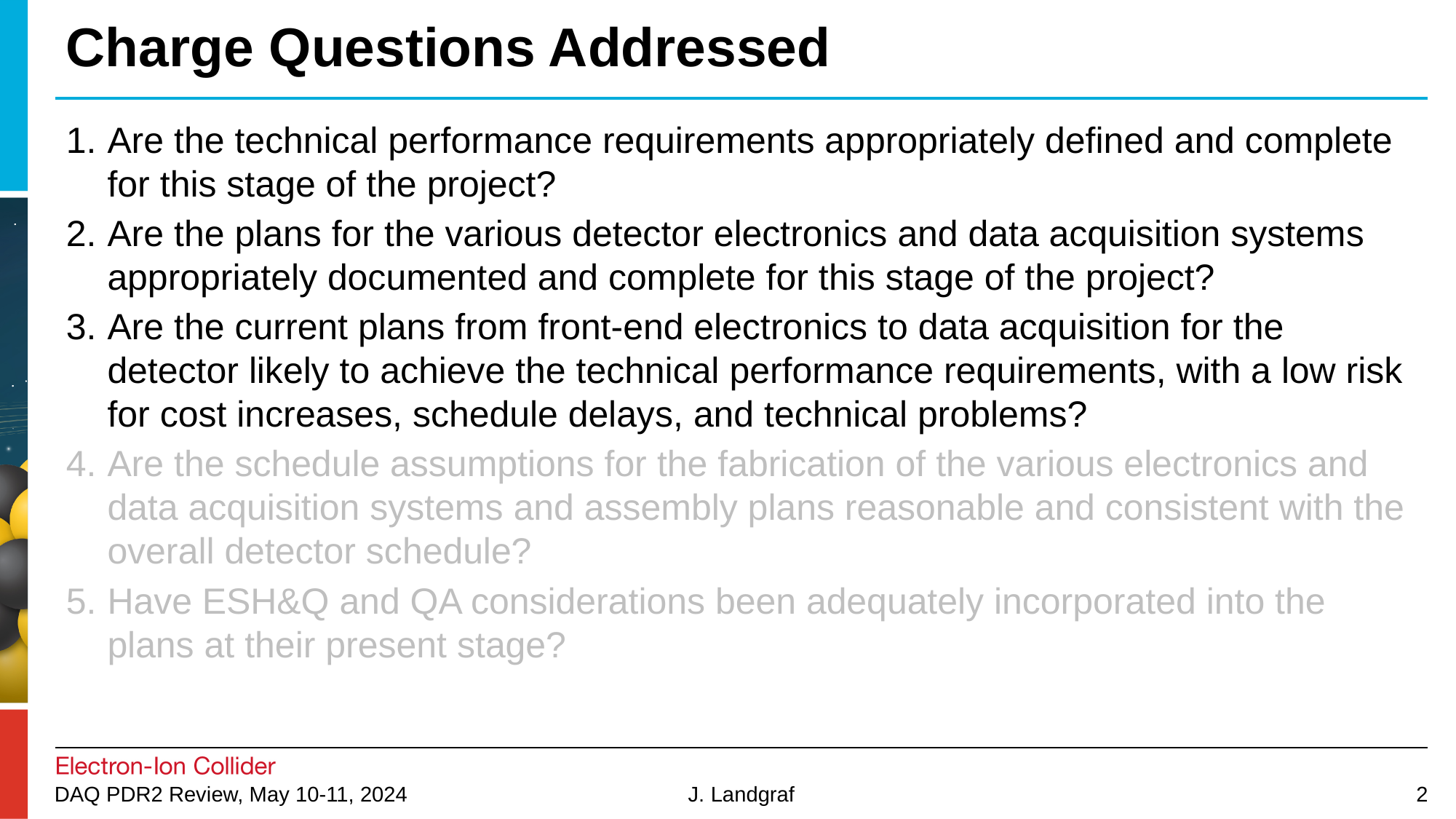

# Charge Questions Addressed
Are the technical performance requirements appropriately defined and complete for this stage of the project?
Are the plans for the various detector electronics and data acquisition systems appropriately documented and complete for this stage of the project?
Are the current plans from front-end electronics to data acquisition for the detector likely to achieve the technical performance requirements, with a low risk for cost increases, schedule delays, and technical problems?
Are the schedule assumptions for the fabrication of the various electronics and data acquisition systems and assembly plans reasonable and consistent with the overall detector schedule?
Have ESH&Q and QA considerations been adequately incorporated into the plans at their present stage?